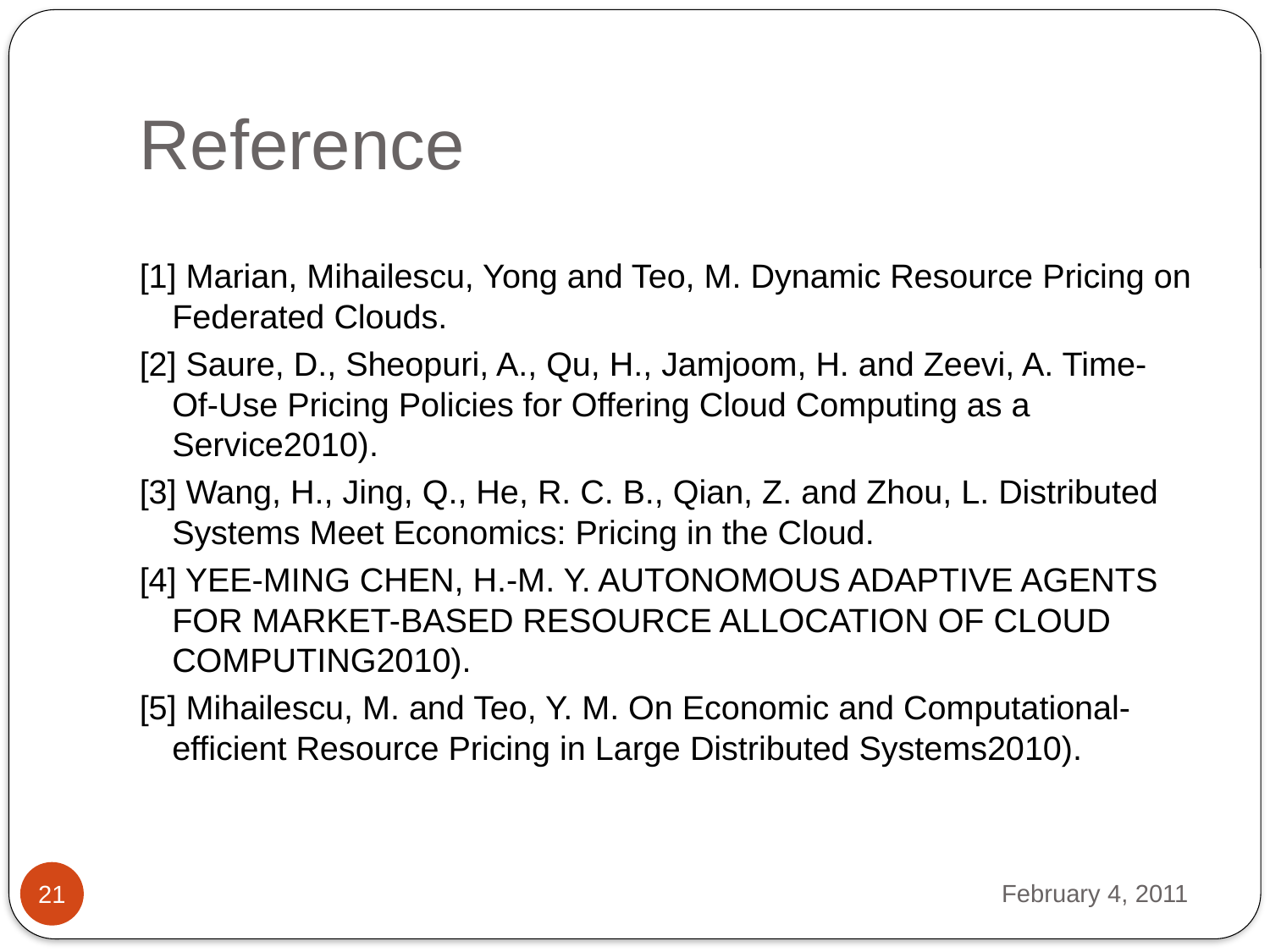

# Reference

[1] Marian, Mihailescu, Yong and Teo, M. Dynamic Resource Pricing on Federated Clouds.
[2] Saure, D., Sheopuri, A., Qu, H., Jamjoom, H. and Zeevi, A. Time-Of-Use Pricing Policies for Offering Cloud Computing as a Service2010).
[3] Wang, H., Jing, Q., He, R. C. B., Qian, Z. and Zhou, L. Distributed Systems Meet Economics: Pricing in the Cloud.
[4] YEE-MING CHEN, H.-M. Y. AUTONOMOUS ADAPTIVE AGENTS FOR MARKET-BASED RESOURCE ALLOCATION OF CLOUD COMPUTING2010).
[5] Mihailescu, M. and Teo, Y. M. On Economic and Computational-efficient Resource Pricing in Large Distributed Systems2010).

February 4, 2011
21